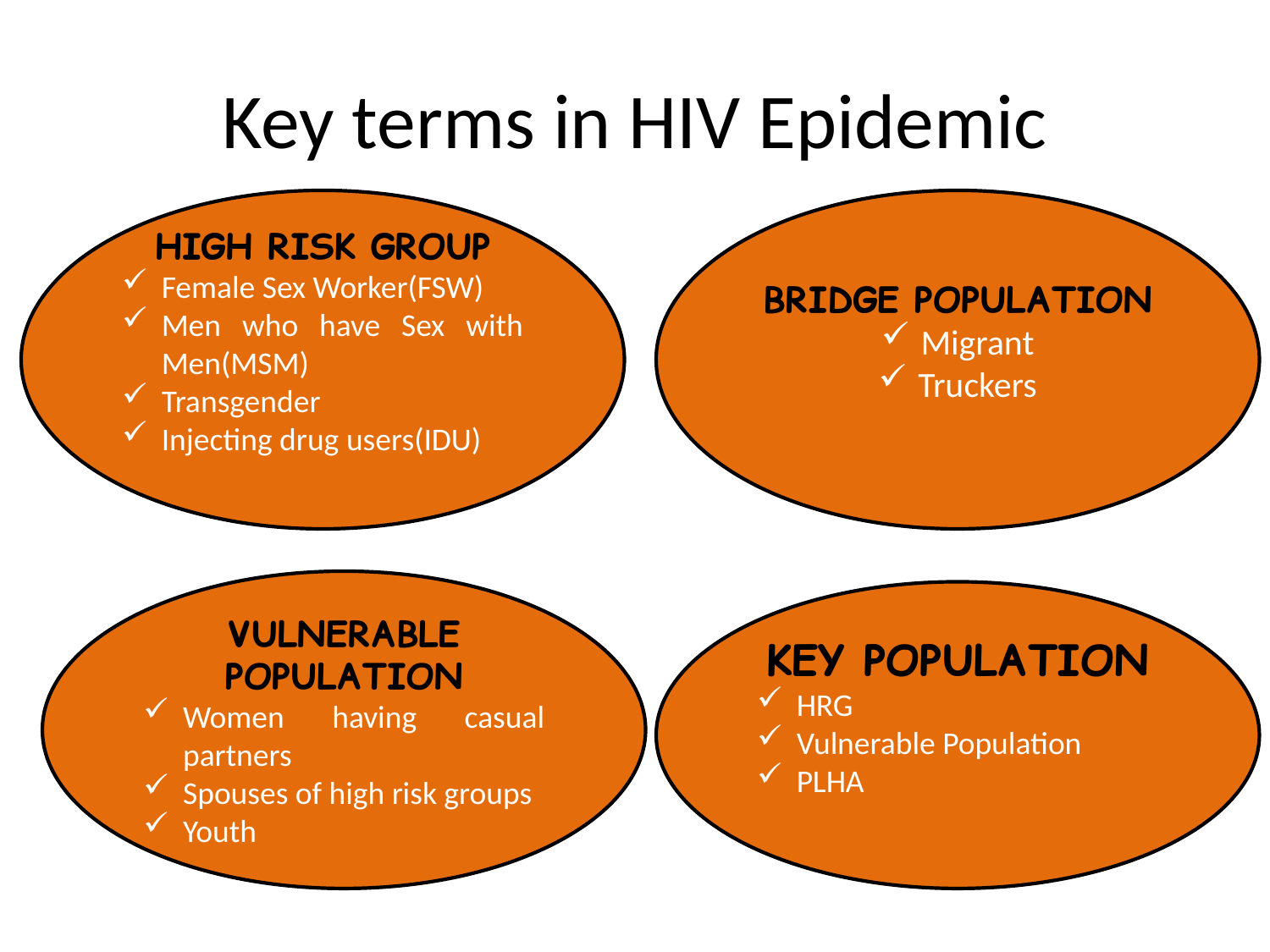

# Key terms in HIV Epidemic
HIGH RISK GROUP
Female Sex Worker(FSW)
Men who have Sex with Men(MSM)
Transgender
Injecting drug users(IDU)

BRIDGE POPULATION
Migrant
Truckers

VULNERABLE
POPULATION
Women having casual partners
Spouses of high risk groups
Youth
KEY POPULATION
HRG
Vulnerable Population
PLHA